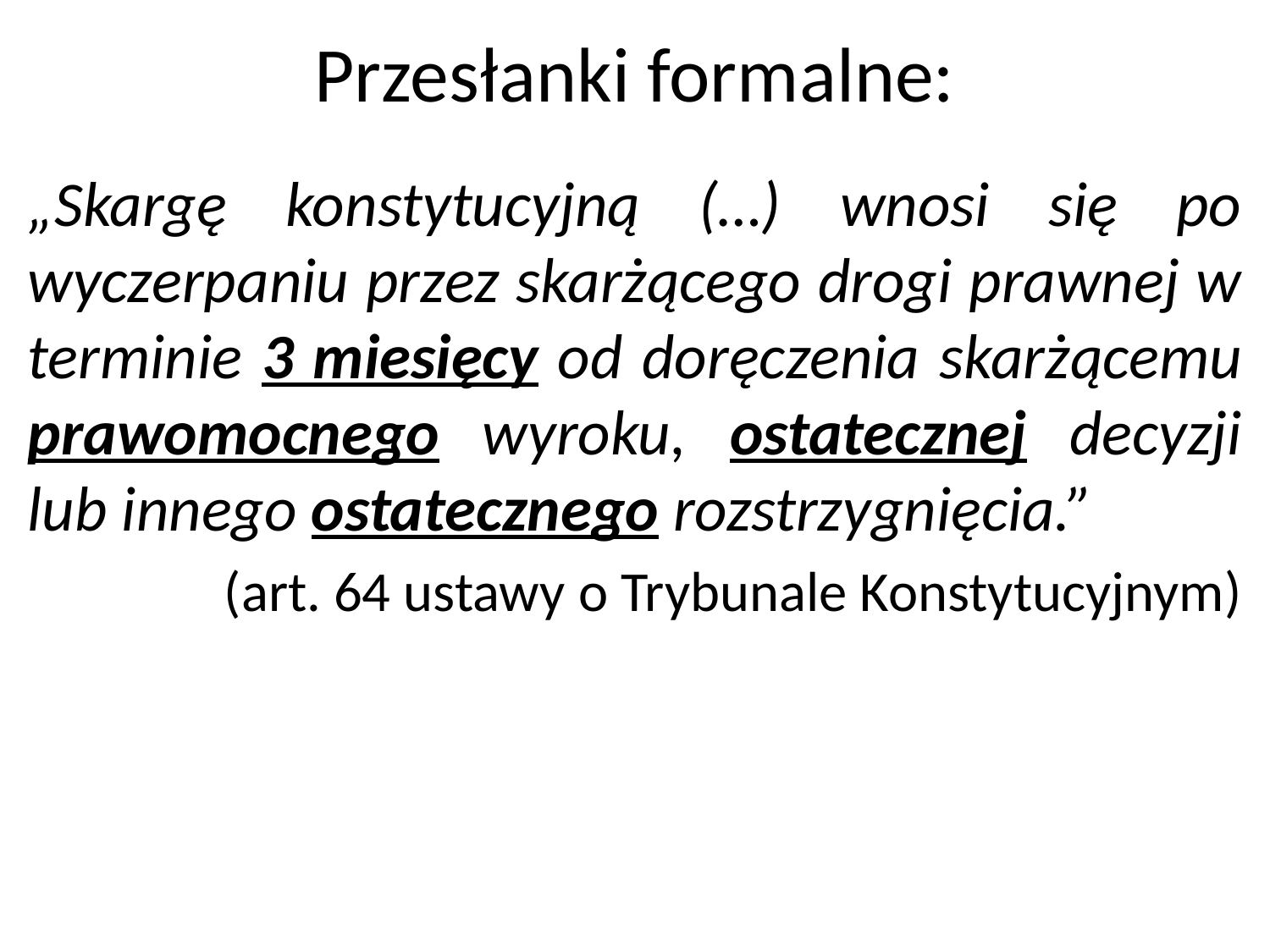

# Przesłanki formalne:
„Skargę konstytucyjną (…) wnosi się po wyczerpaniu przez skarżącego drogi prawnej w terminie 3 miesięcy od doręczenia skarżącemu prawomocnego wyroku, ostatecznej decyzji lub innego ostatecznego rozstrzygnięcia.”
(art. 64 ustawy o Trybunale Konstytucyjnym)